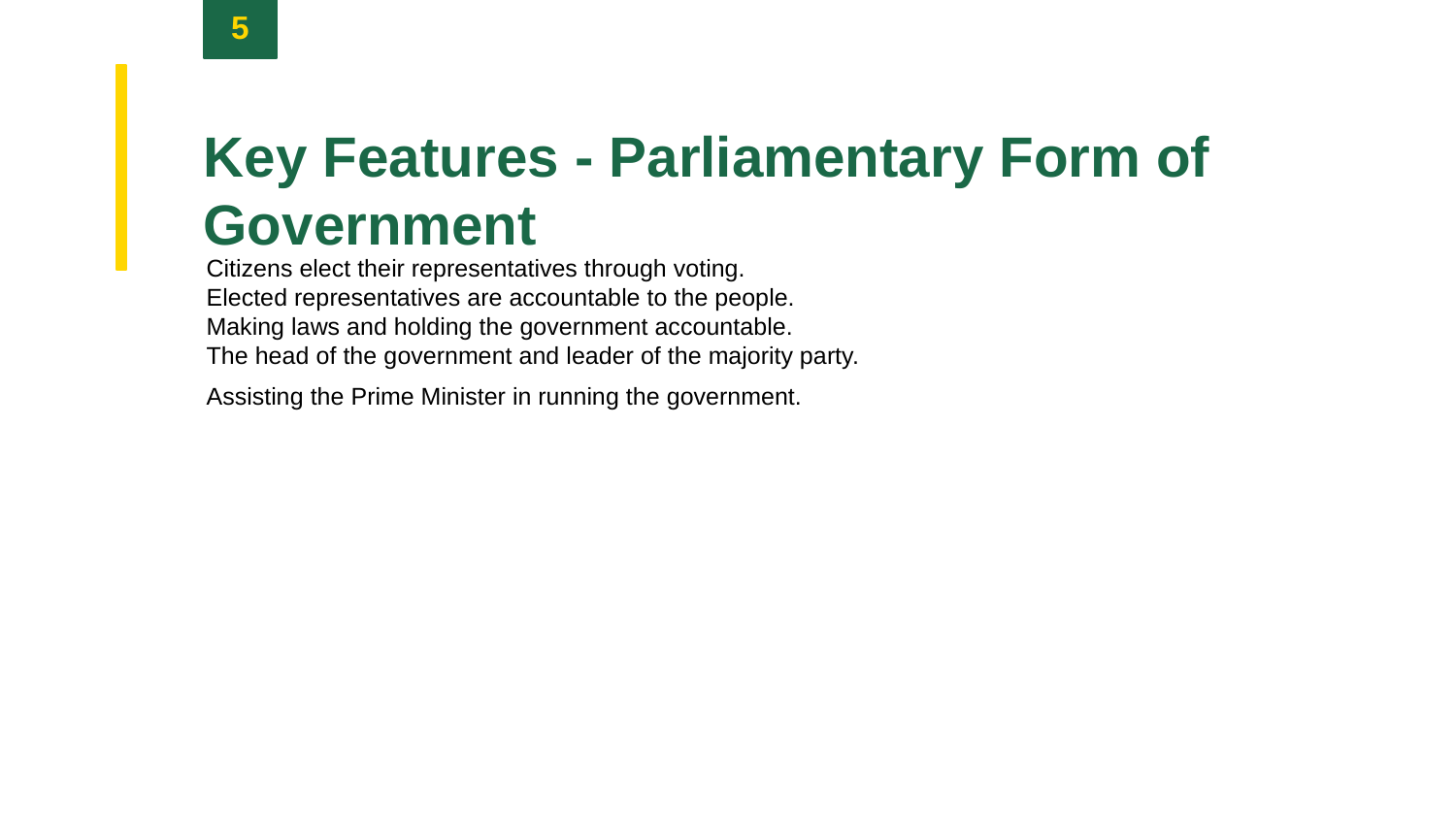

5

Key Features - Parliamentary Form of Government
Citizens elect their representatives through voting.
Elected representatives are accountable to the people.
Making laws and holding the government accountable.
The head of the government and leader of the majority party.
Assisting the Prime Minister in running the government.